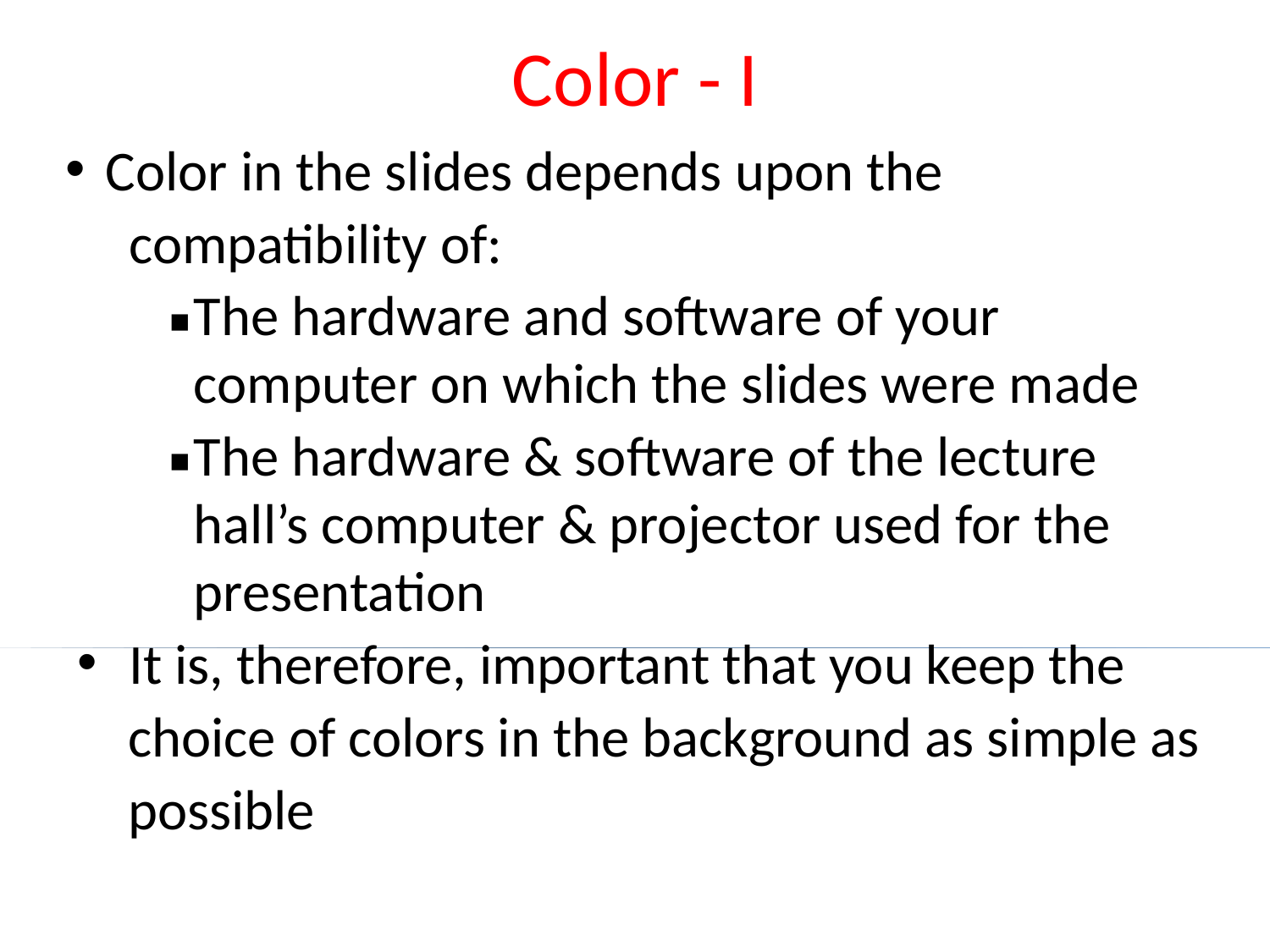

# Color - I
Color in the slides depends upon the
     compatibility of:
The hardware and software of your computer on which the slides were made
The hardware & software of the lecture hall’s computer & projector used for the presentation
  It is, therefore, important that you keep the
    choice of colors in the background as simple as
    possible